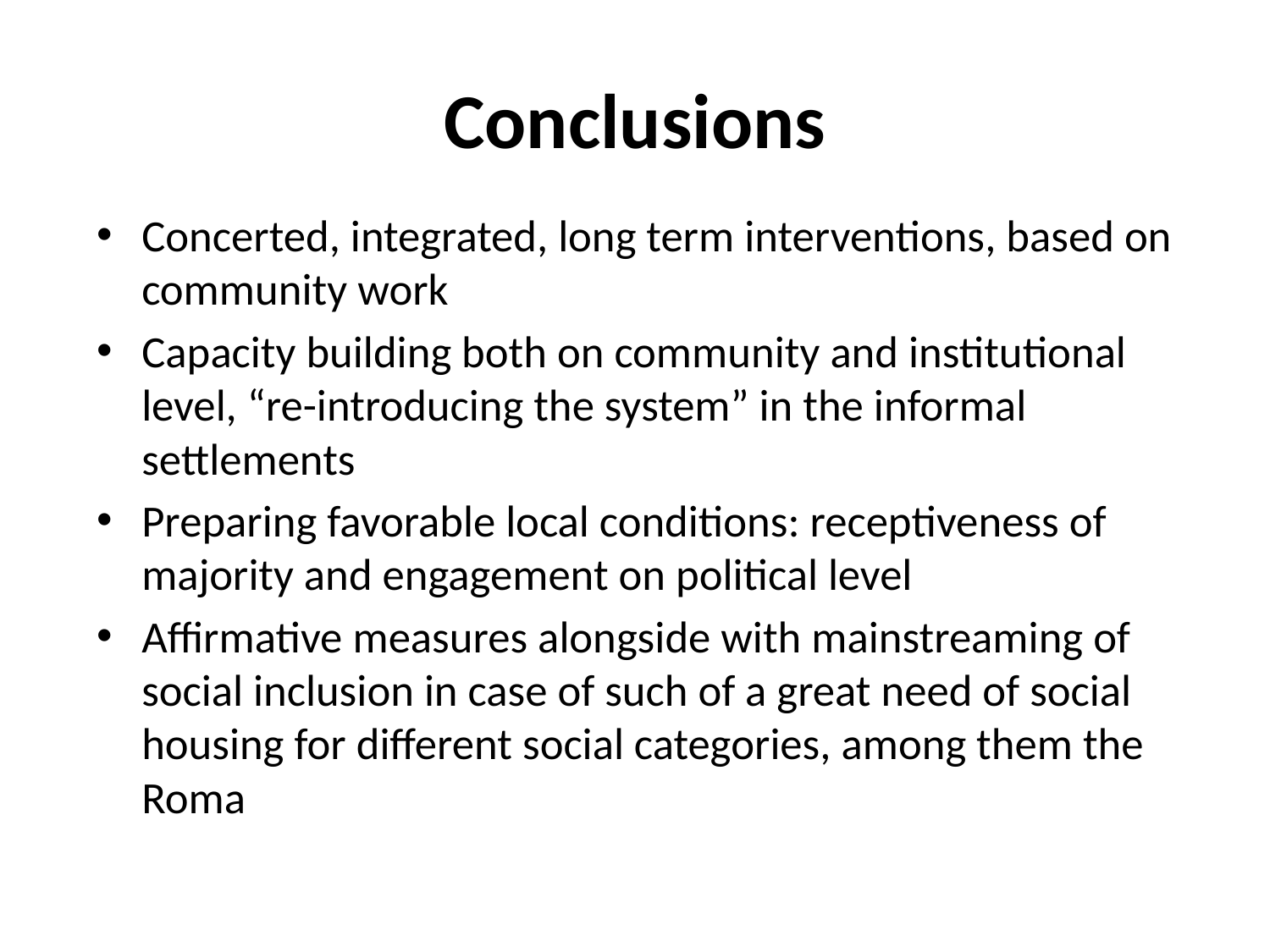

# Conclusions
Concerted, integrated, long term interventions, based on community work
Capacity building both on community and institutional level, “re-introducing the system” in the informal settlements
Preparing favorable local conditions: receptiveness of majority and engagement on political level
Affirmative measures alongside with mainstreaming of social inclusion in case of such of a great need of social housing for different social categories, among them the Roma